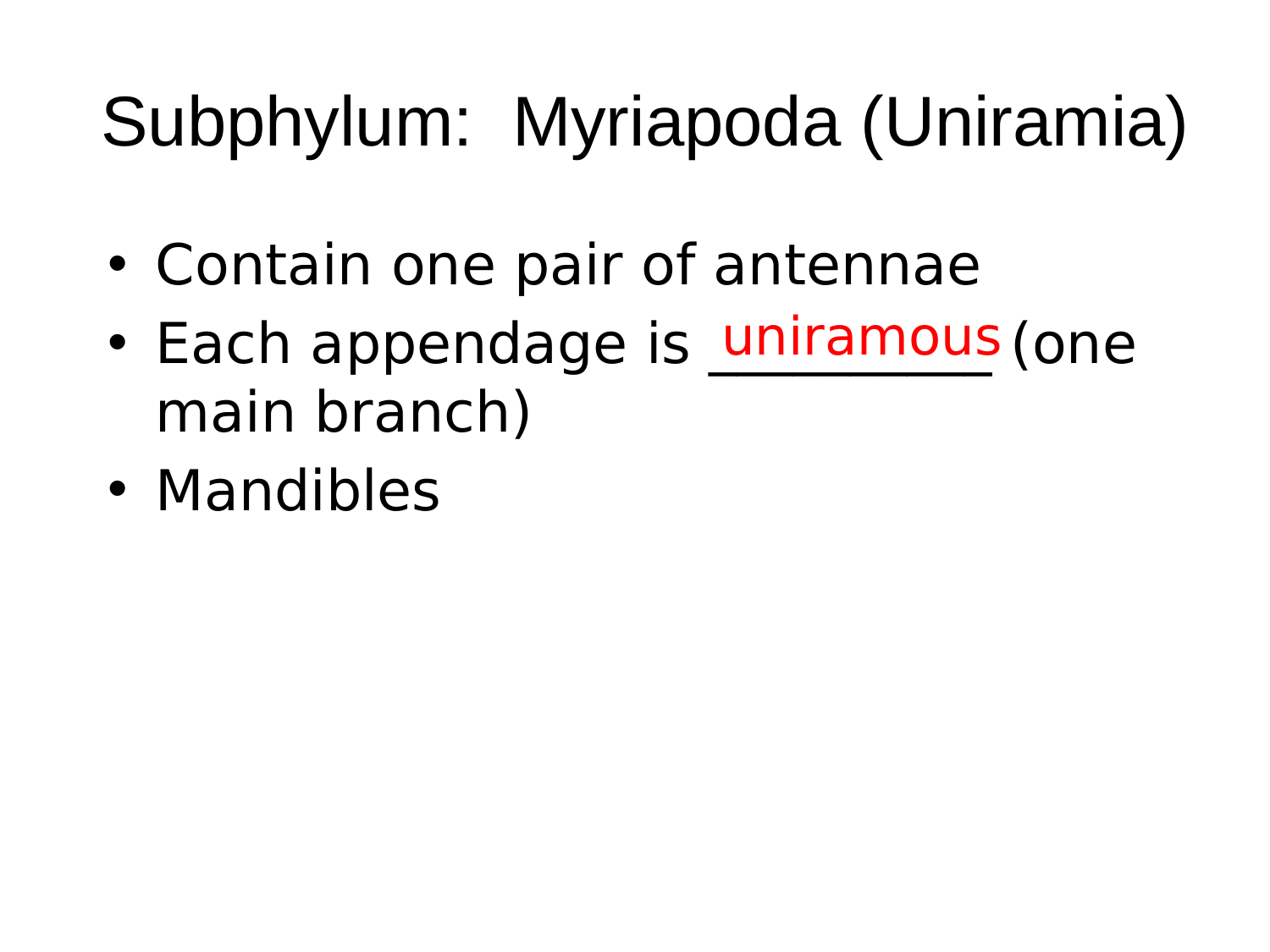

# Subphylum:  Myriapoda (Uniramia)
Contain one pair of antennae
Each appendage is __________ (one main branch)
Mandibles
uniramous